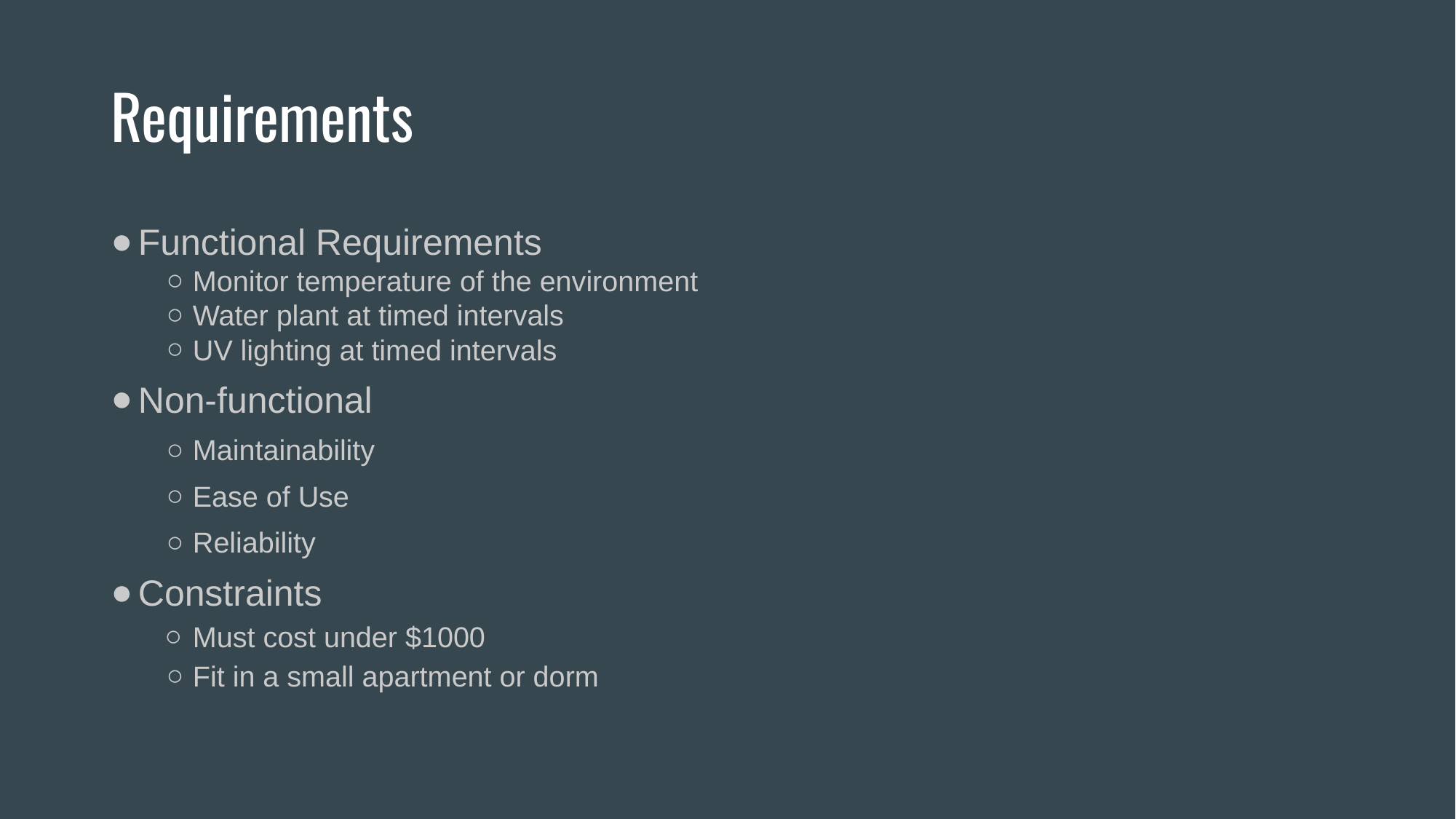

# Requirements
Functional Requirements
Monitor temperature of the environment
Water plant at timed intervals
UV lighting at timed intervals
Non-functional
Maintainability
Ease of Use
Reliability
Constraints
Must cost under $1000
Fit in a small apartment or dorm